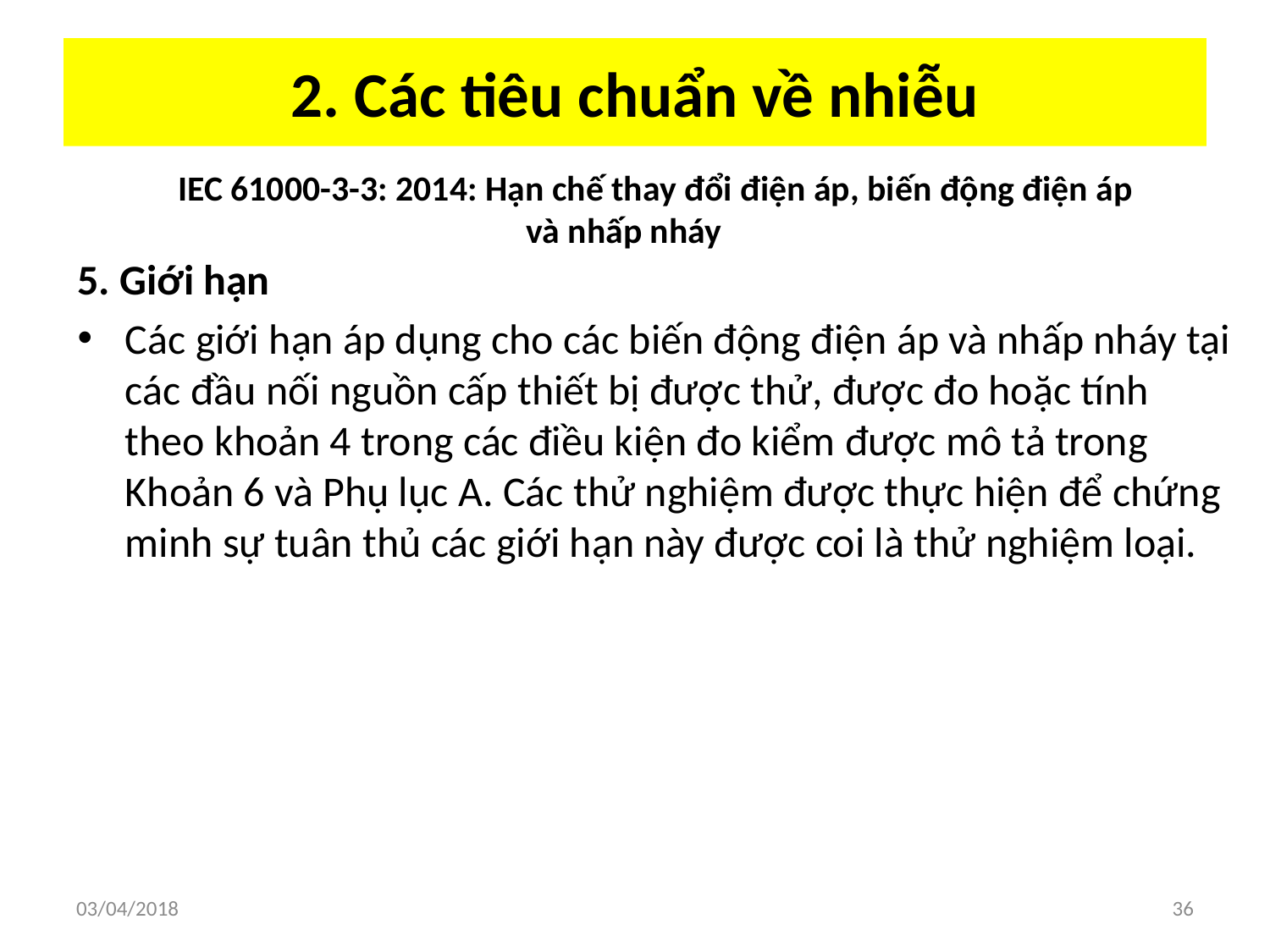

# 2. Các tiêu chuẩn về nhiễu
IEC 61000-3-3: 2014: Hạn chế thay đổi điện áp, biến động điện áp và nhấp nháy
5. Giới hạn
Các giới hạn áp dụng cho các biến động điện áp và nhấp nháy tại các đầu nối nguồn cấp thiết bị được thử, được đo hoặc tính theo khoản 4 trong các điều kiện đo kiểm được mô tả trong Khoản 6 và Phụ lục A. Các thử nghiệm được thực hiện để chứng minh sự tuân thủ các giới hạn này được coi là thử nghiệm loại.

03/04/2018
36